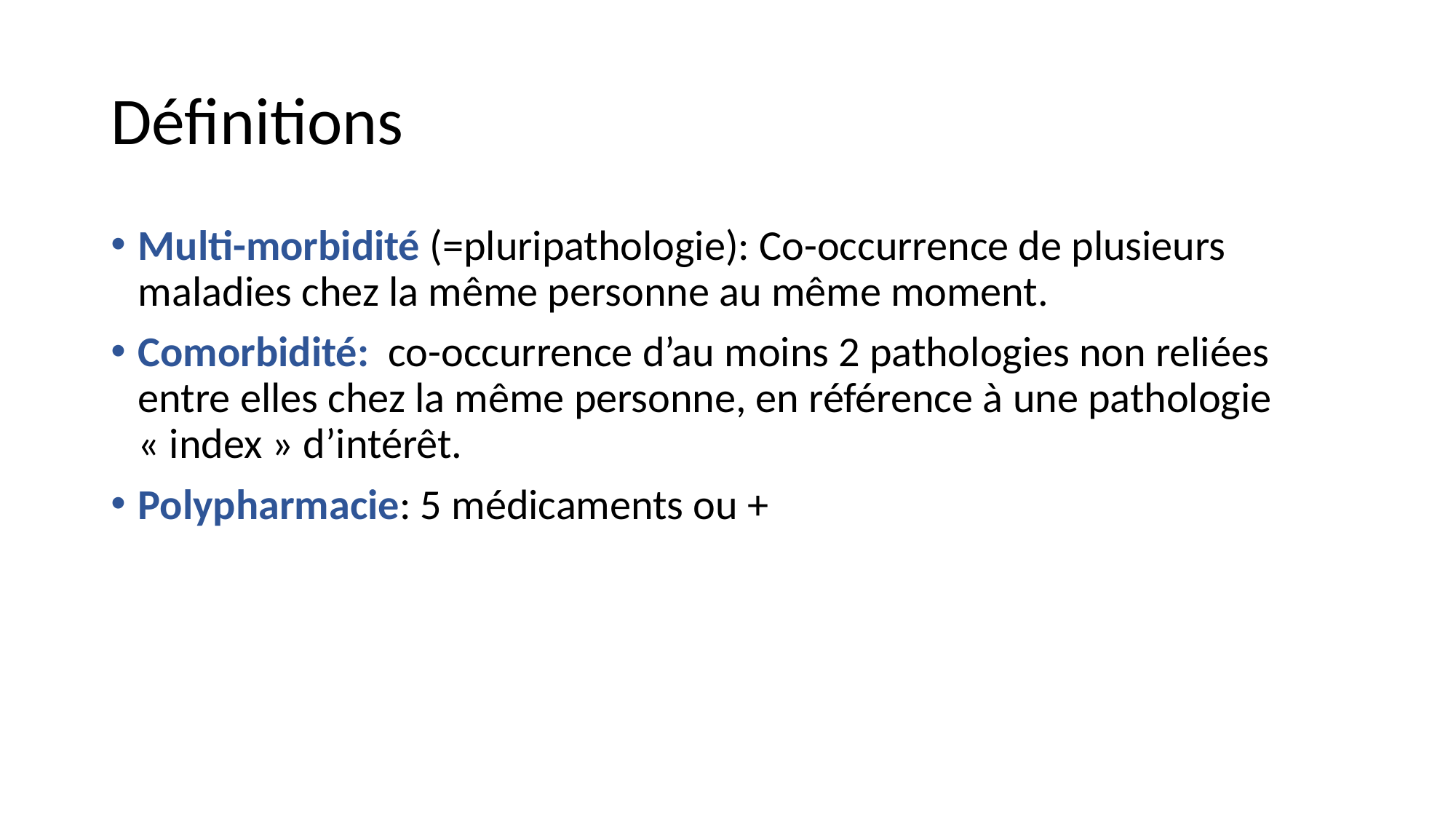

# Définitions
Multi-morbidité (=pluripathologie): Co-occurrence de plusieurs maladies chez la même personne au même moment.
Comorbidité:  co-occurrence d’au moins 2 pathologies non reliées entre elles chez la même personne, en référence à une pathologie « index » d’intérêt.
Polypharmacie: 5 médicaments ou +